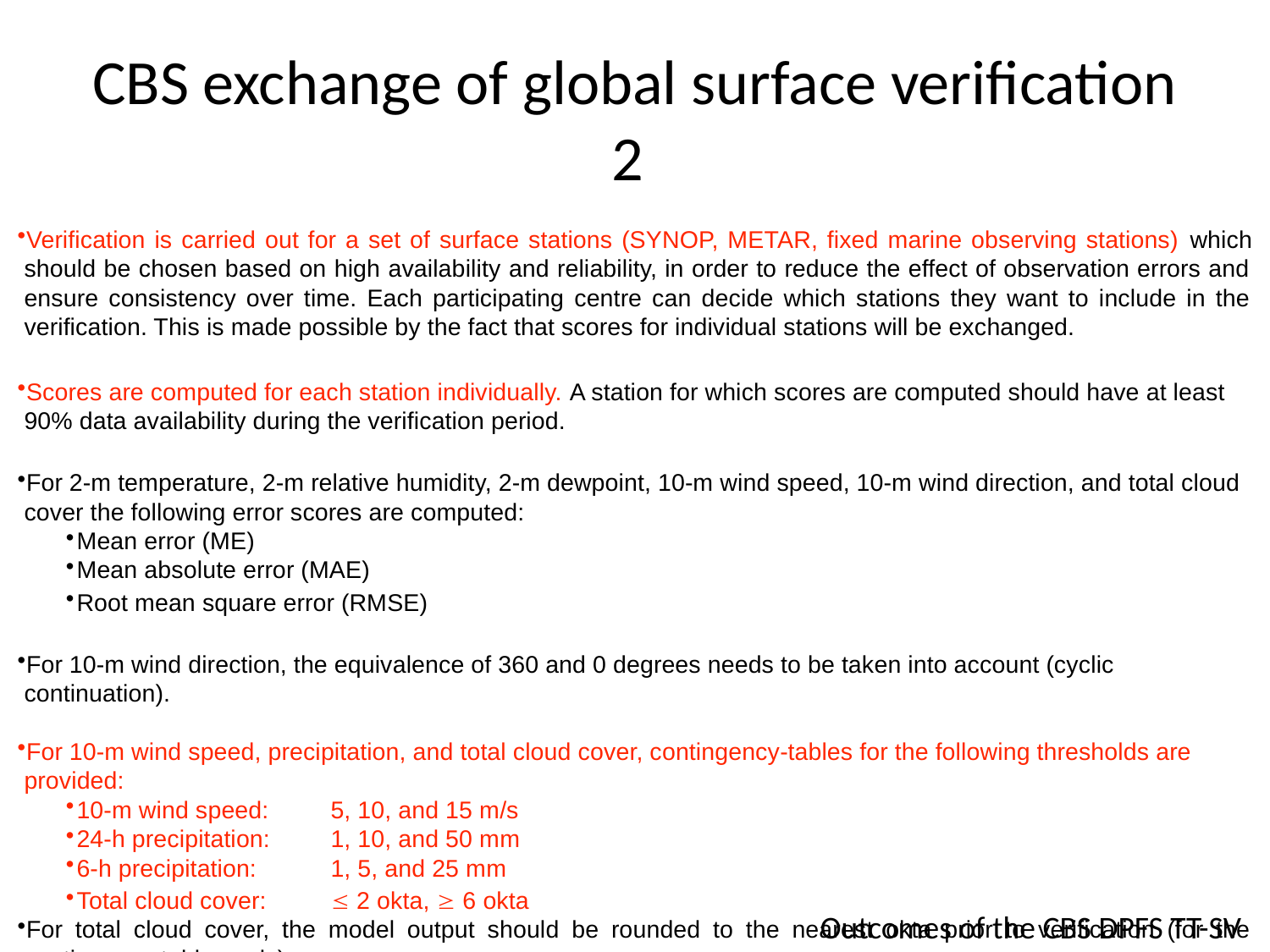

# CBS exchange of global surface verification 2

Verification is carried out for a set of surface stations (SYNOP, METAR, fixed marine observing stations) which should be chosen based on high availability and reliability, in order to reduce the effect of observation errors and ensure consistency over time. Each participating centre can decide which stations they want to include in the verification. This is made possible by the fact that scores for individual stations will be exchanged.

Scores are computed for each station individually. A station for which scores are computed should have at least 90% data availability during the verification period.

For 2-m temperature, 2-m relative humidity, 2-m dewpoint, 10-m wind speed, 10-m wind direction, and total cloud cover the following error scores are computed:
Mean error (ME)
Mean absolute error (MAE)
Root mean square error (RMSE)

For 10-m wind direction, the equivalence of 360 and 0 degrees needs to be taken into account (cyclic continuation).

For 10-m wind speed, precipitation, and total cloud cover, contingency-tables for the following thresholds are provided:
10-m wind speed: 	5, 10, and 15 m/s
24-h precipitation:	1, 10, and 50 mm
6-h precipitation:	1, 5, and 25 mm
Total cloud cover:	≤ 2 okta, ≥ 6 okta
For total cloud cover, the model output should be rounded to the nearest okta prior to verification (for the contingency tables only).
Outcomes of the CBS DPFS TT-SV